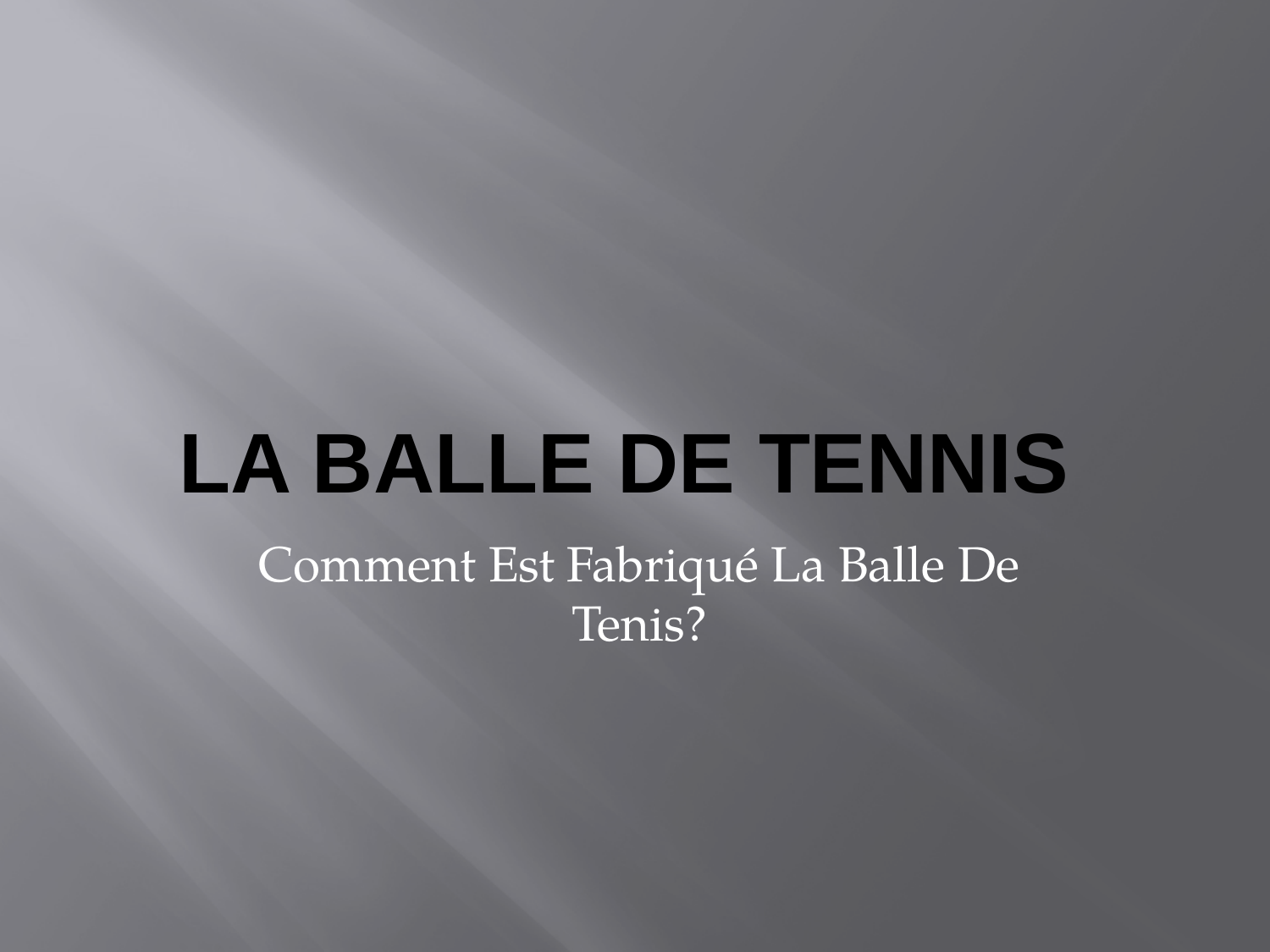

# La Balle De Tennis
Comment Est Fabriqué La Balle De Tenis?